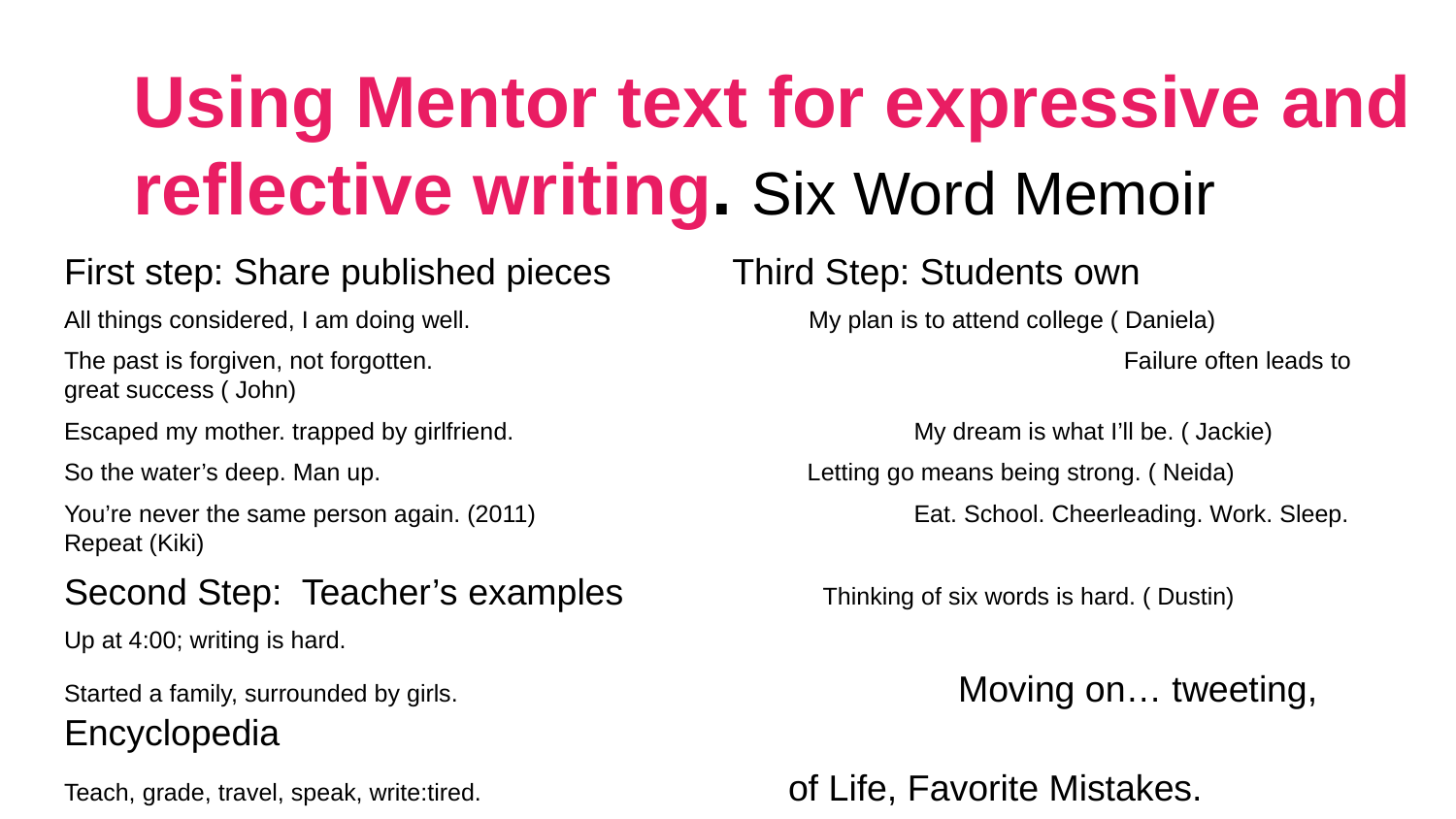

# Using Mentor text for expressive and reflective writing. Six Word Memoir

First step: Share published pieces            Third Step: Students own
All things considered, I am doing well.                                                  My plan is to attend college ( Daniela)
The past is forgiven, not forgotten.					      Failure often leads to great success ( John)
Escaped my mother. trapped by girlfriend.		                  My dream is what I’ll be. ( Jackie)
So the water’s deep. Man up.                                                               Letting go means being strong. ( Neida)
You’re never the same person again. (2011)		                  Eat. School. Cheerleading. Work. Sleep. Repeat (Kiki)
Second Step:  Teacher’s examples		   Thinking of six words is hard. ( Dustin)
Up at 4:00; writing is hard.
Started a family, surrounded by girls.				   Moving on… tweeting, Encyclopedia
Teach, grade, travel, speak, write:tired.                                             of Life, Favorite Mistakes.
Didn't quite work out. I’m glad.
Read a book; smarter than yesterday.